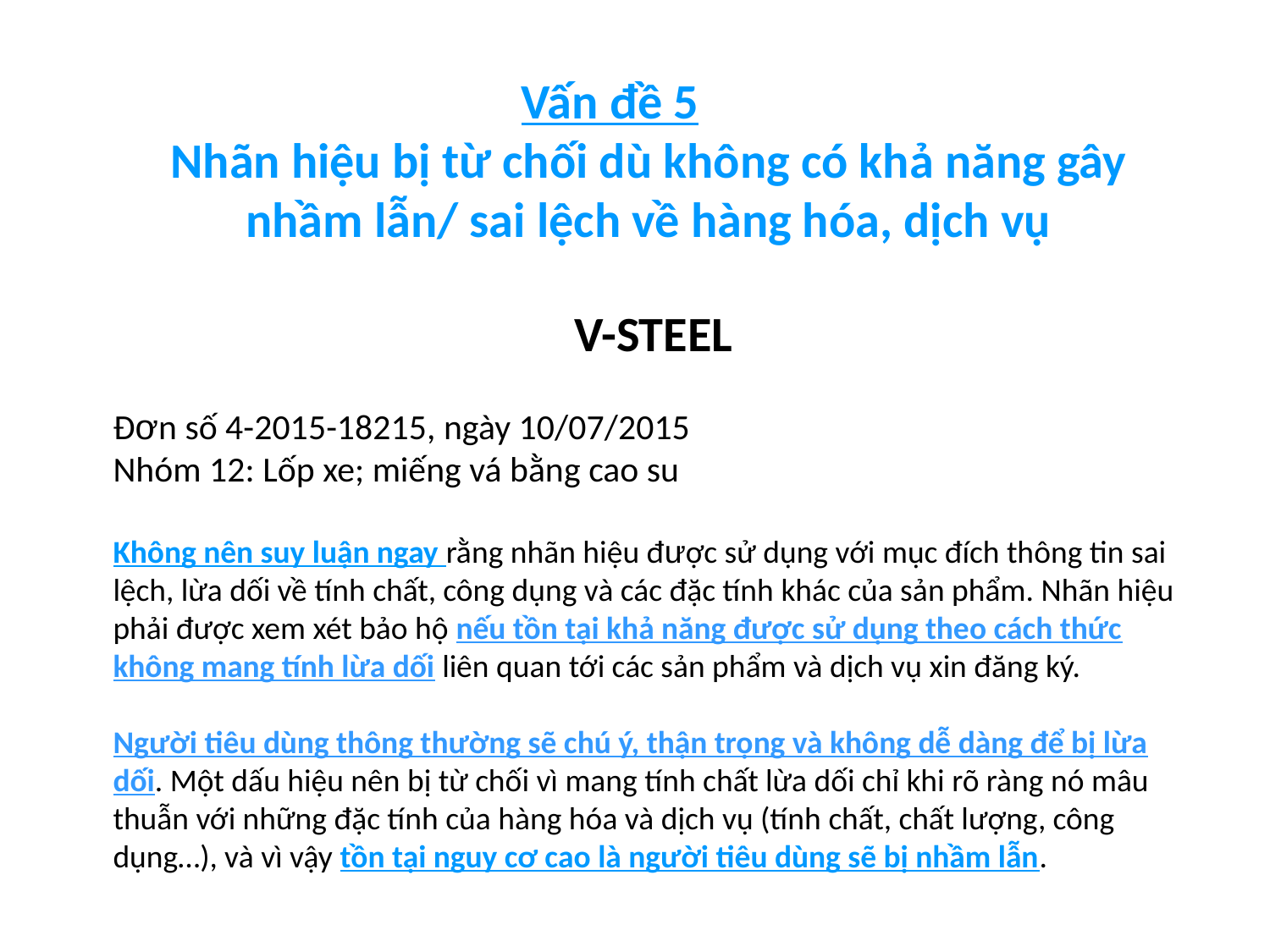

# Vấn đề 5 Nhãn hiệu bị từ chối dù không có khả năng gây nhầm lẫn/ sai lệch về hàng hóa, dịch vụ
V-STEEL

Đơn số 4-2015-18215, ngày 10/07/2015
Nhóm 12: Lốp xe; miếng vá bằng cao su

Không nên suy luận ngay rằng nhãn hiệu được sử dụng với mục đích thông tin sai lệch, lừa dối về tính chất, công dụng và các đặc tính khác của sản phẩm. Nhãn hiệu phải được xem xét bảo hộ nếu tồn tại khả năng được sử dụng theo cách thức không mang tính lừa dối liên quan tới các sản phẩm và dịch vụ xin đăng ký.

Người tiêu dùng thông thường sẽ chú ý, thận trọng và không dễ dàng để bị lừa dối. Một dấu hiệu nên bị từ chối vì mang tính chất lừa dối chỉ khi rõ ràng nó mâu thuẫn với những đặc tính của hàng hóa và dịch vụ (tính chất, chất lượng, công dụng…), và vì vậy tồn tại nguy cơ cao là người tiêu dùng sẽ bị nhầm lẫn.